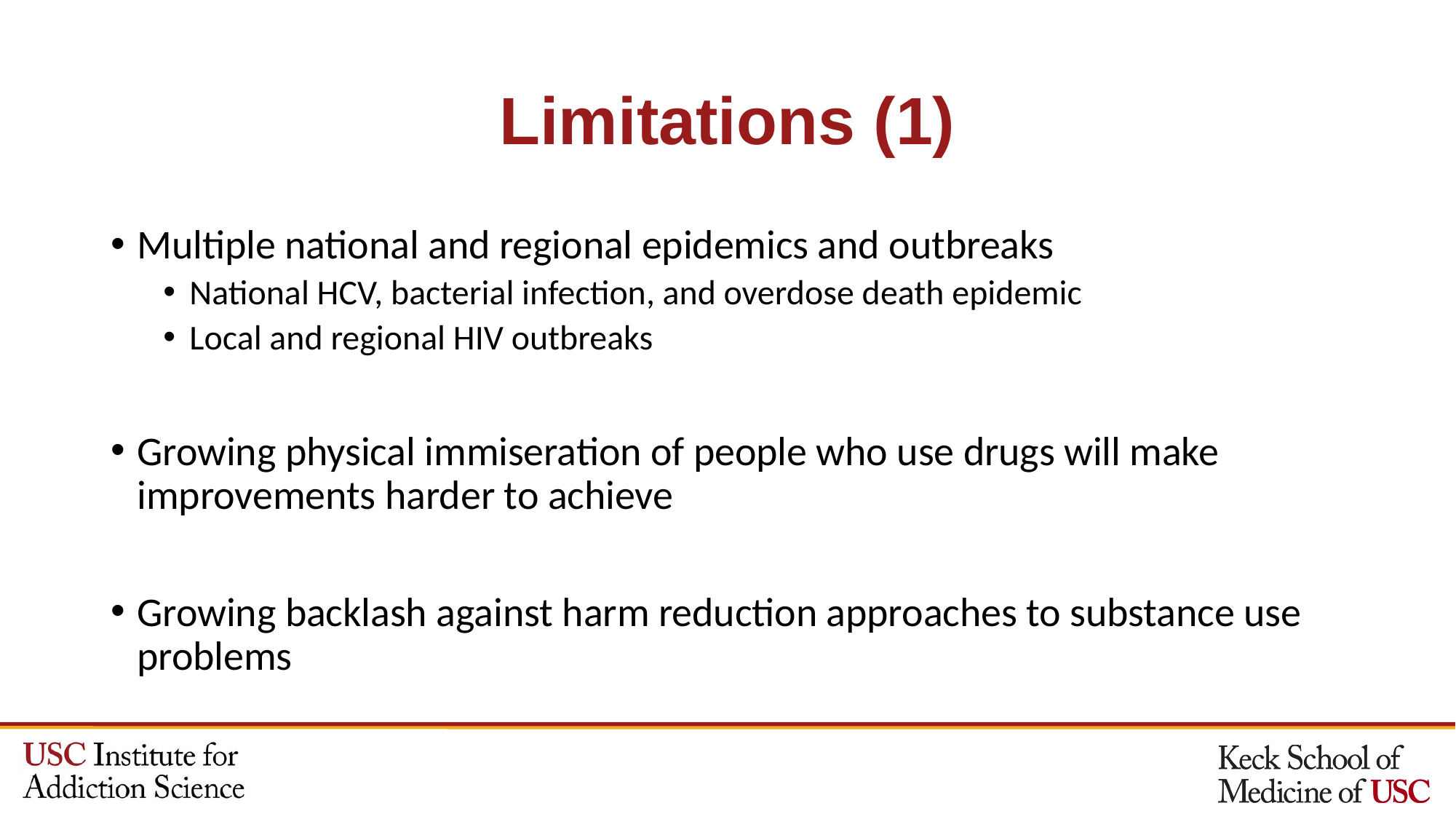

# Limitations (1)
Multiple national and regional epidemics and outbreaks
National HCV, bacterial infection, and overdose death epidemic
Local and regional HIV outbreaks

Growing physical immiseration of people who use drugs will make improvements harder to achieve

Growing backlash against harm reduction approaches to substance use problems